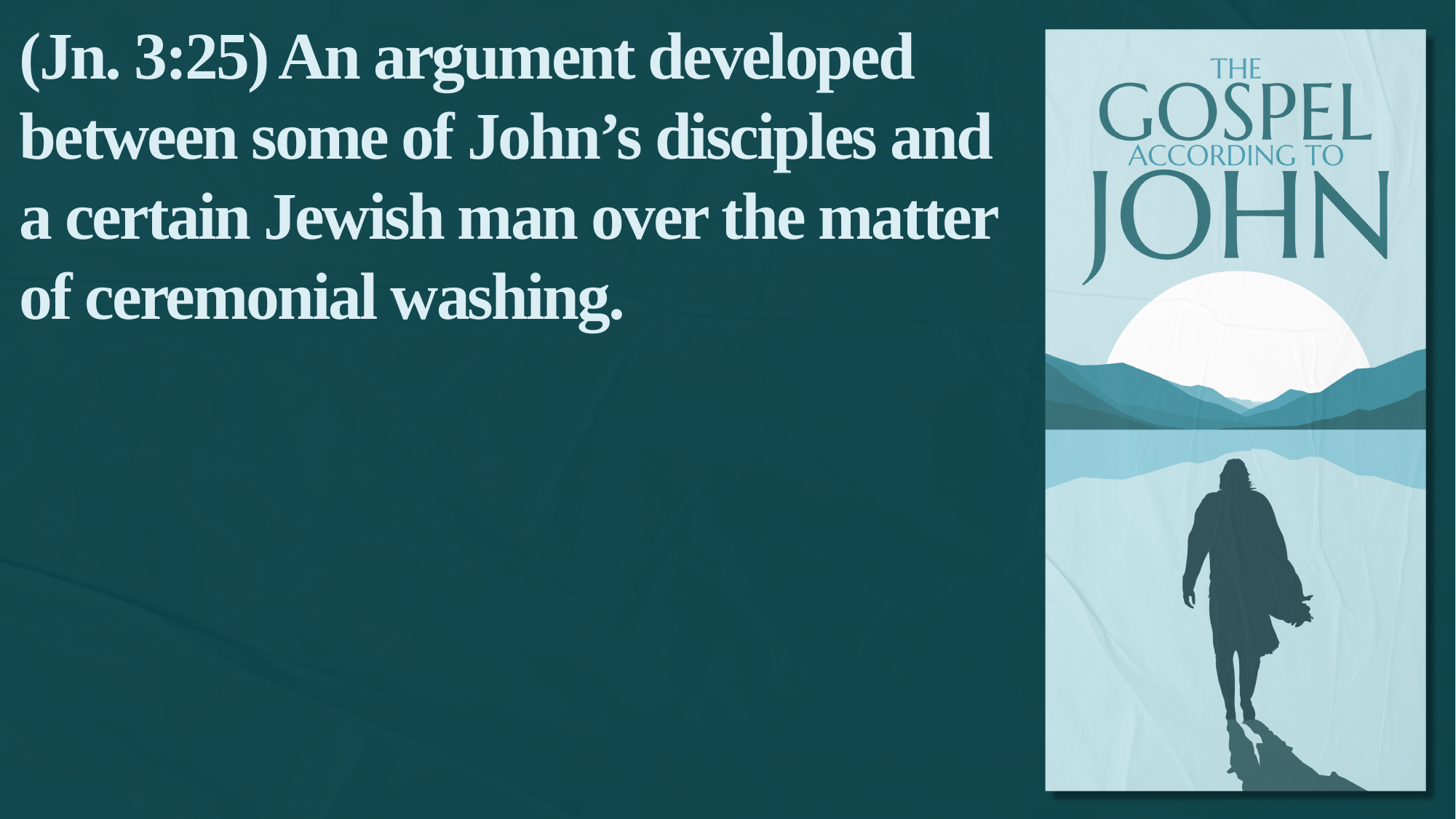

(Jn. 3:25) An argument developed between some of John’s disciples and a certain Jewish man over the matter of ceremonial washing.